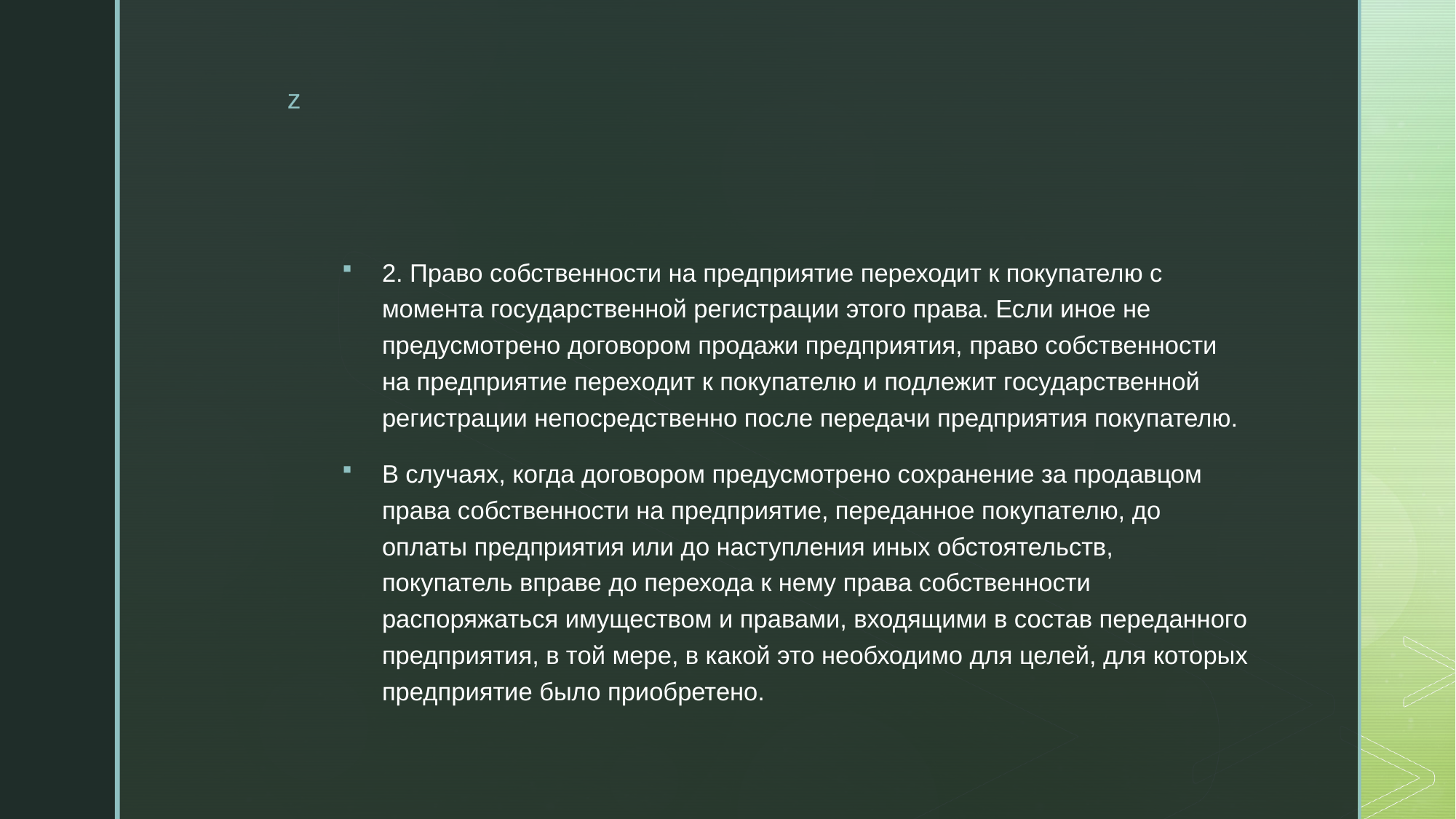

2. Право собственности на предприятие переходит к покупателю с момента государственной регистрации этого права. Если иное не предусмотрено договором продажи предприятия, право собственности на предприятие переходит к покупателю и подлежит государственной регистрации непосредственно после передачи предприятия покупателю.
В случаях, когда договором предусмотрено сохранение за продавцом права собственности на предприятие, переданное покупателю, до оплаты предприятия или до наступления иных обстоятельств, покупатель вправе до перехода к нему права собственности распоряжаться имуществом и правами, входящими в состав переданного предприятия, в той мере, в какой это необходимо для целей, для которых предприятие было приобретено.